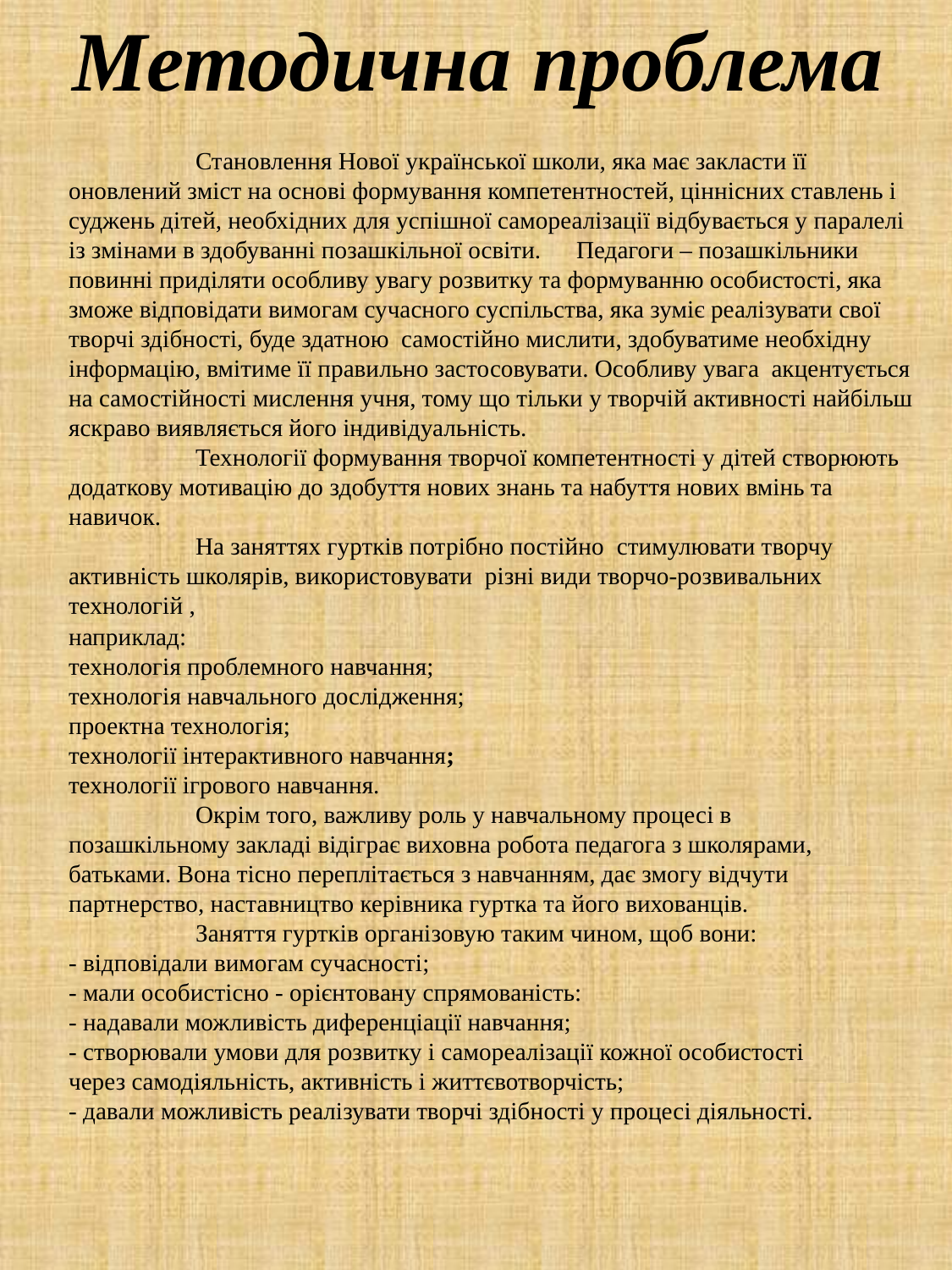

Методична проблема
	Становлення Нової української школи, яка має закласти її оновлений зміст на основі формування компетентностей, ціннісних ставлень і суджень дітей, необхідних для успішної самореалізації відбувається у паралелі із змінами в здобуванні позашкільної освіти. 	Педагоги – позашкільники повинні приділяти особливу увагу розвитку та формуванню особистості, яка зможе відповідати вимогам сучасного суспільства, яка зуміє реалізувати свої творчі здібності, буде здатною  самостійно мислити, здобуватиме необхідну інформацію, вмітиме її правильно застосовувати. Особливу увага  акцентується на самостійності мислення учня, тому що тільки у творчій активності найбільш яскраво виявляється його індивідуальність.
	Технології формування творчої компетентності у дітей створюють додаткову мотивацію до здобуття нових знань та набуття нових вмінь та навичок.
	На заняттях гуртків потрібно постійно  стимулювати творчу активність школярів, використовувати  різні види творчо-розвивальних технологій ,
наприклад:
технологія проблемного навчання;
технологія навчального дослідження;
проектна технологія;
технології інтерактивного навчання;
технології ігрового навчання.
	Окрім того, важливу роль у навчальному процесі в позашкільному закладі відіграє виховна робота педагога з школярами, батьками. Вона тісно переплітається з навчанням, дає змогу відчути партнерство, наставництво керівника гуртка та його вихованців.
	Заняття гуртків організовую таким чином, щоб вони:
- відповідали вимогам сучасності;
- мали особистісно - орієнтовану спрямованість:
- надавали можливість диференціації навчання;
- створювали умови для розвитку і самореалізації кожної особистості через самодіяльність, активність і життєвотворчість;
- давали можливість реалізувати творчі здібності у процесі діяльності.